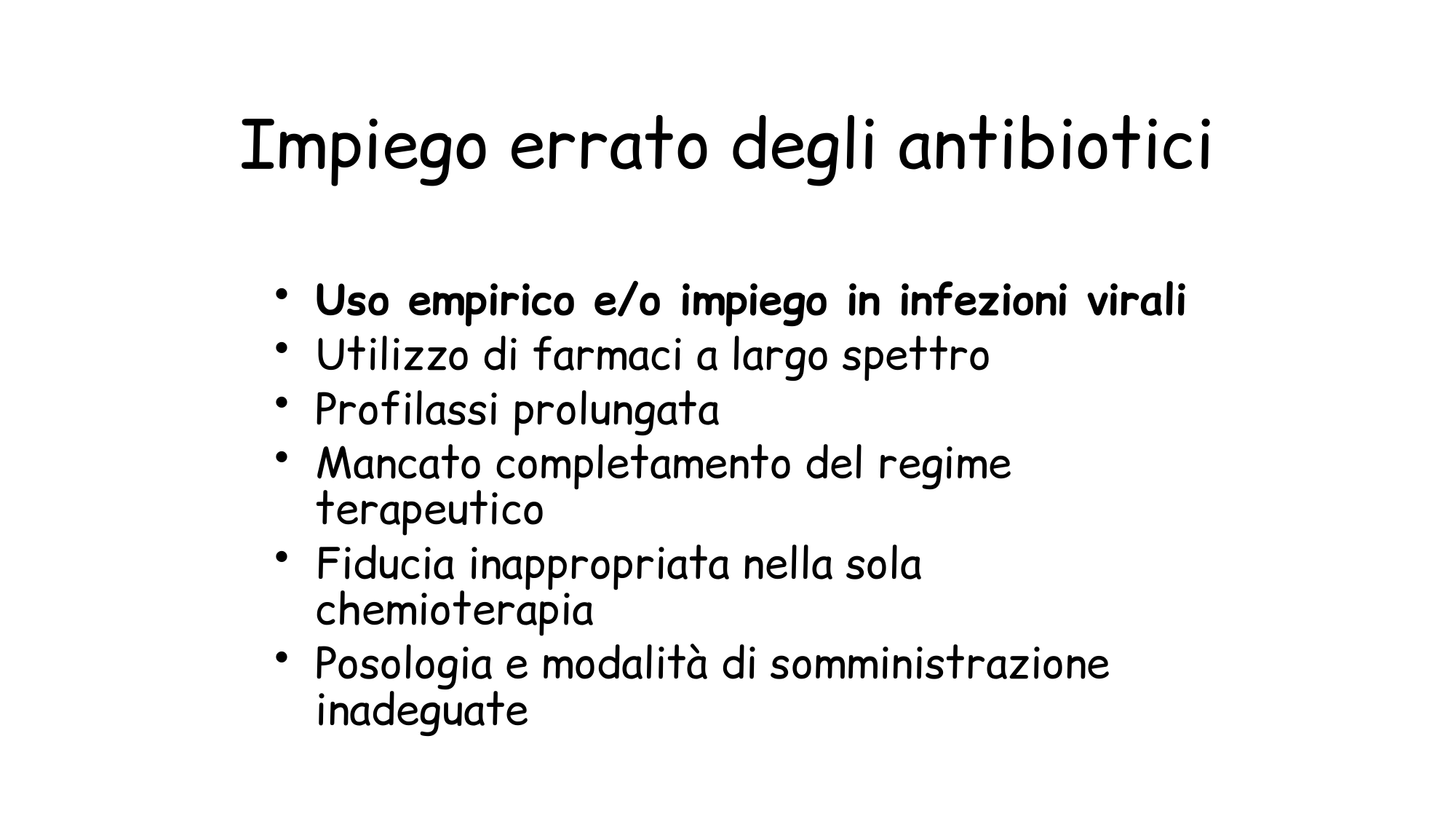

# Impiego errato degli antibiotici
Uso empirico e/o impiego in infezioni virali
Utilizzo di farmaci a largo spettro
Profilassi prolungata
Mancato completamento del regime terapeutico
Fiducia inappropriata nella sola chemioterapia
Posologia e modalità di somministrazione inadeguate